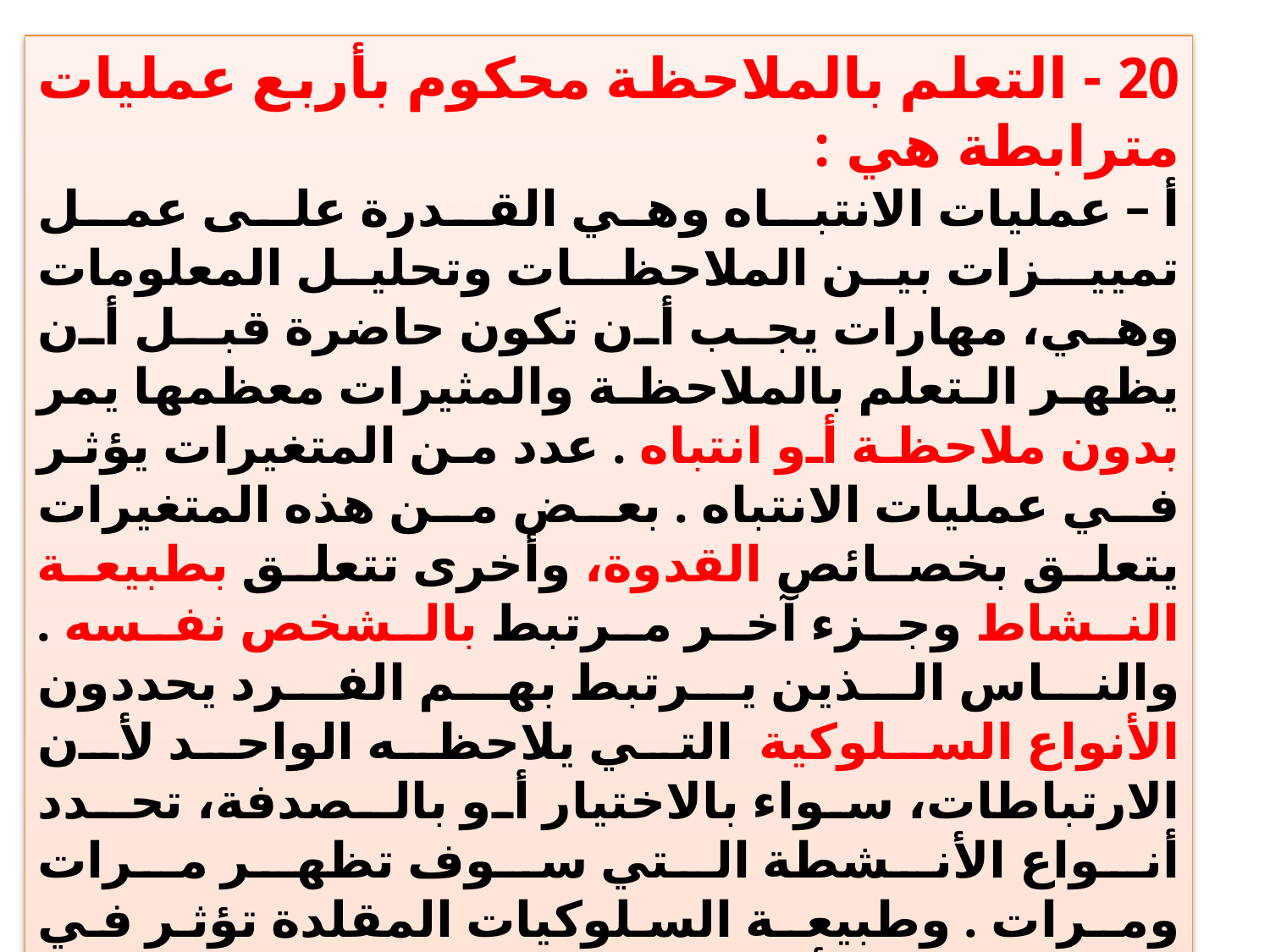

20 - التعلم بالملاحظة محكوم بأربع عمليات مترابطة هي :
أ – عمليات الانتبـاه وهي القـدرة علـى عمـل تمييـزات بين الملاحظـات وتحليل المعلومات وهي، مهارات يجب أن تكون حاضرة قبـل أن يظهـر الـتعلم بالملاحظـة والمثيرات معظمها يمر بدون ملاحظة أو انتباه . عدد من المتغيرات يؤثر في عمليات الانتباه . بعض من هذه المتغيرات يتعلق بخصائص القدوة، وأخرى تتعلق بطبيعة النـشاط وجـزء آخـر مـرتبط بالـشخص نفـسه . والنـاس الـذين يـرتبط بهـم الفـرد يحددون الأنواع السلوكية  التي يلاحظه الواحد لأن الارتباطات، سواء بالاختيار أو بالـصدفة، تحـدد أنـواع الأنـشطة الـتي سـوف تظهـر مـرات ومـرات . وطبيعـة السلوكيات المقلدة تؤثر في حجم الاهتمام أو الانتباه الموجه لها فالتغيرات الحركية والسريعة تفرض مثيرات تتحكم في مستوى ودرجة الانتباه . من جانب آخـر إذا كان النشاط معقدا جدا، فمعنى ذلك أنه قد يسبب الاستغراب والدهشة لعقولنا . والتلفزيون قد وسع مجال النماذج المتاحة للناس هذه الأيام.